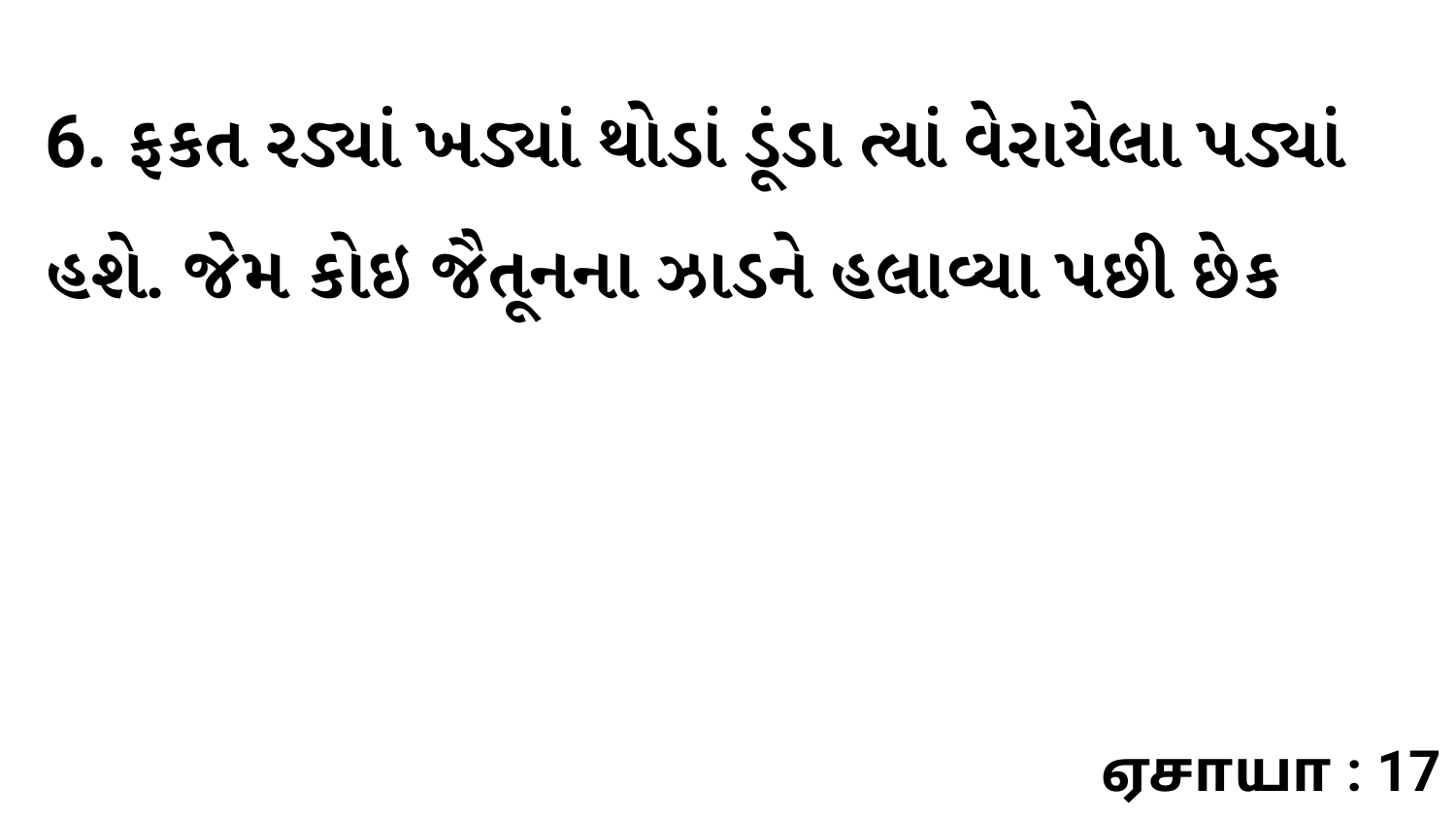

6. ફકત રડ્યાં ખડ્યાં થોડાં ડૂંડા ત્યાં વેરાયેલા પડ્યાં હશે. જેમ કોઇ જૈતૂનના ઝાડને હલાવ્યા પછી છેક
ஏசாயா : 17